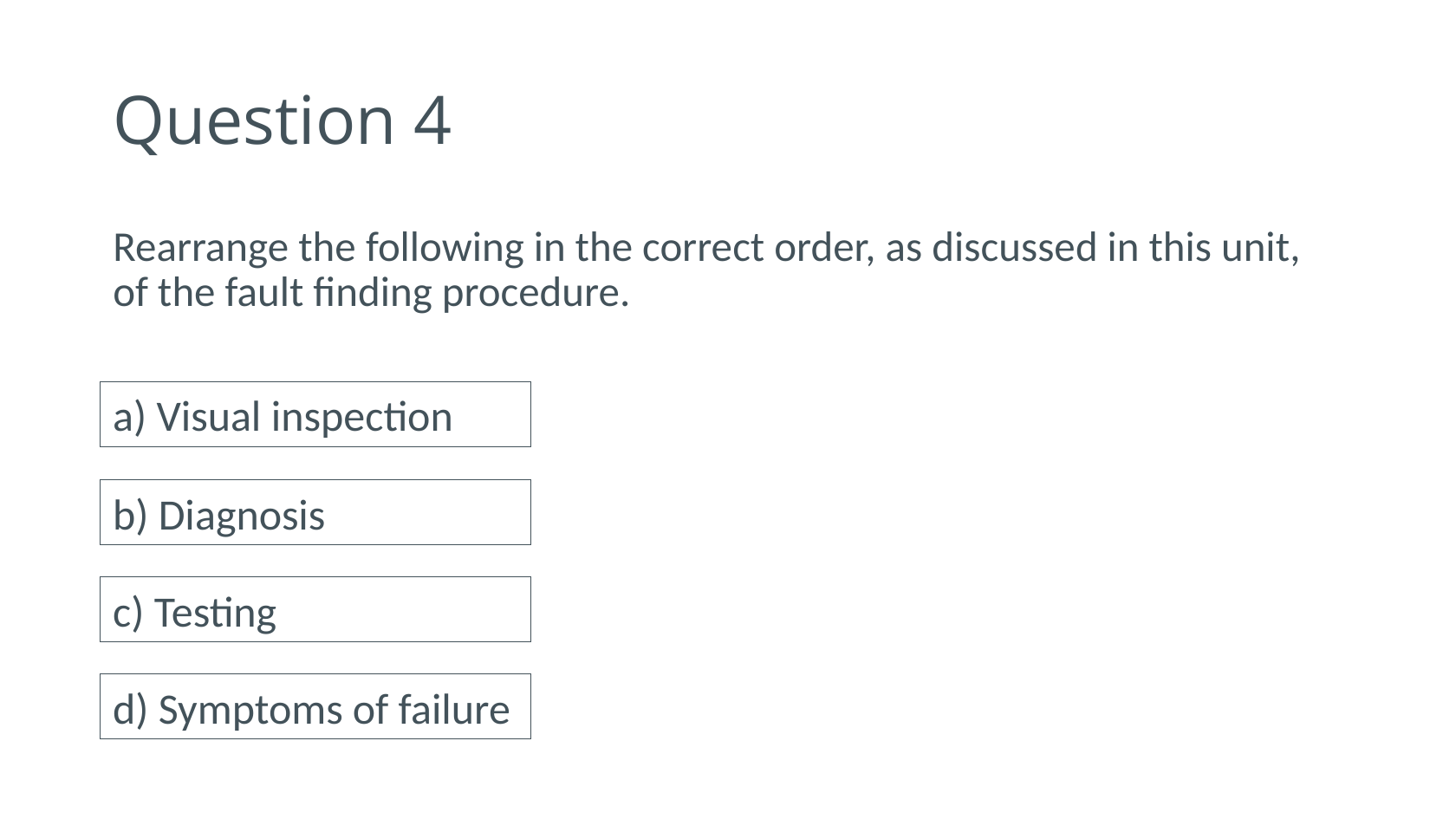

# Question 4
Rearrange the following in the correct order, as discussed in this unit, of the fault finding procedure.
a) Visual inspection
b) Diagnosis
c) Testing
d) Symptoms of failure